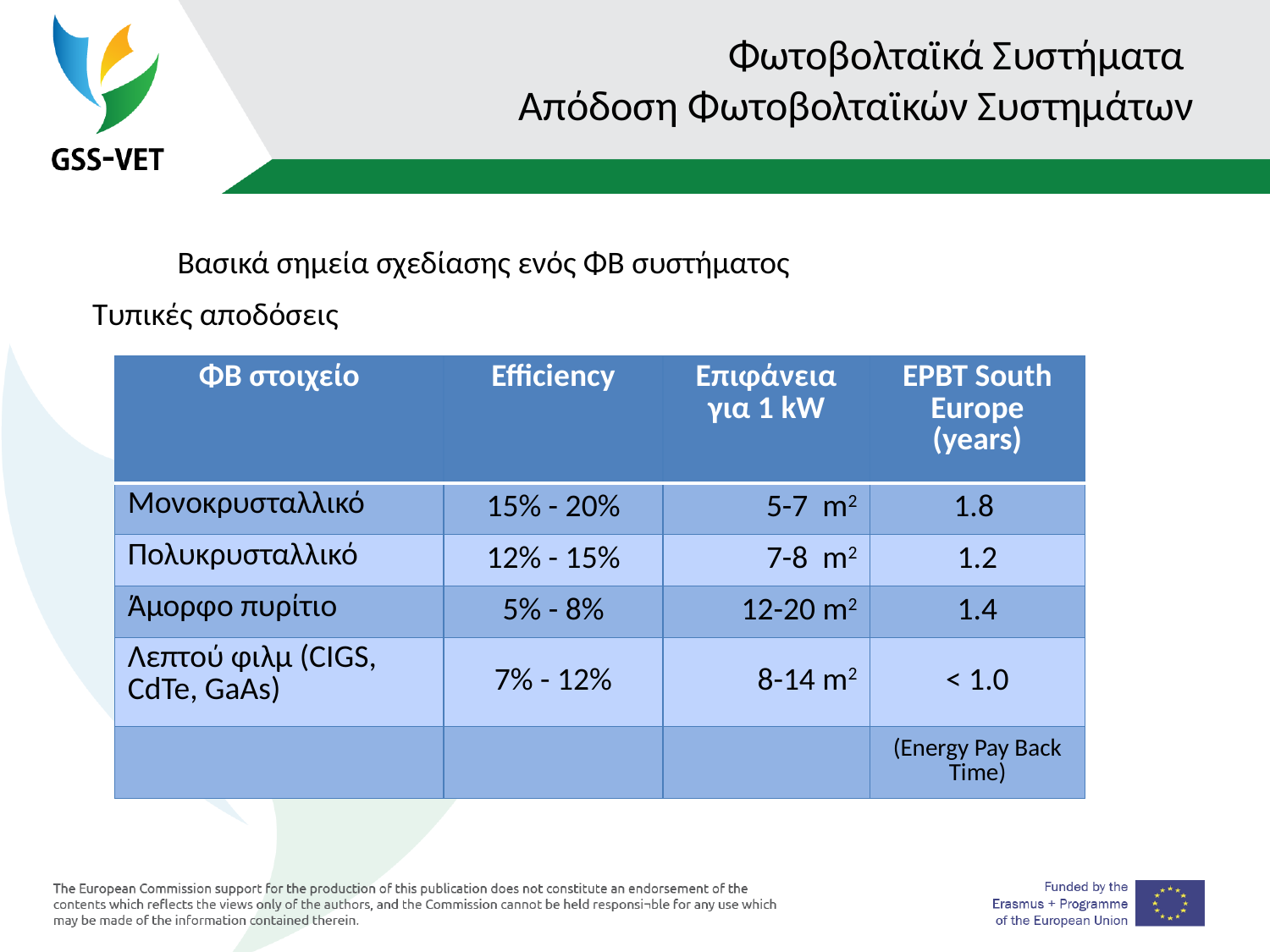

# Φωτοβολταϊκά Συστήματα Απόδοση Φωτοβολταϊκών Συστημάτων
Βασικά σημεία σχεδίασης ενός ΦΒ συστήματος
Τυπικές αποδόσεις
| ΦΒ στοιχείο | Efficiency | Επιφάνεια για 1 kW | EPBT South Europe (years) |
| --- | --- | --- | --- |
| Μονοκρυσταλλικό | 15% - 20% | 5-7 m2 | 1.8 |
| Πολυκρυσταλλικό | 12% - 15% | 7-8 m2 | 1.2 |
| Άμορφο πυρίτιο | 5% - 8% | 12-20 m2 | 1.4 |
| Λεπτού φιλμ (CIGS, CdTe, GaAs) | 7% - 12% | 8-14 m2 | < 1.0 |
|  |  |  | (Energy Pay Back Time) |